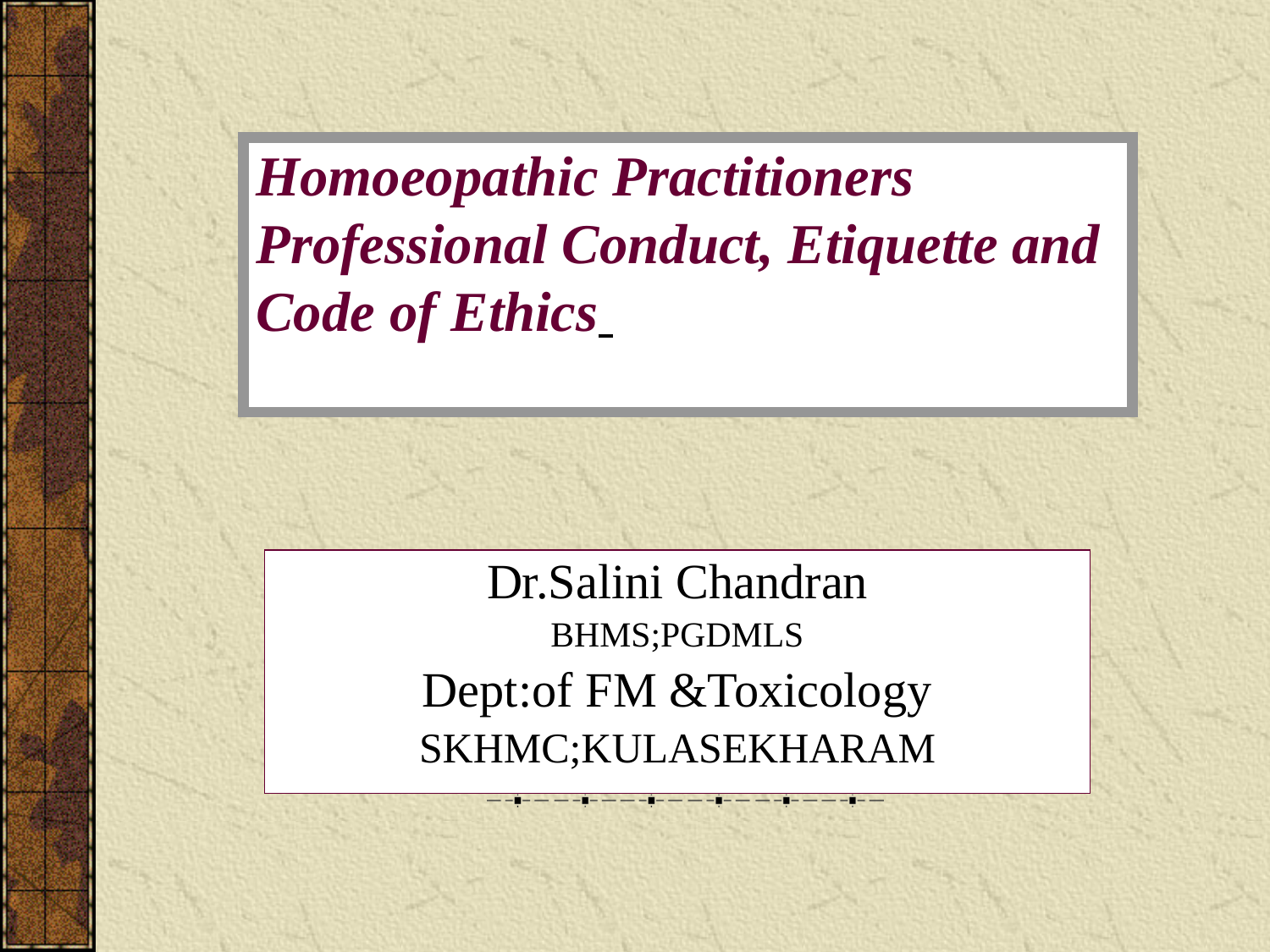

# Homoeopathic Practitioners Professional Conduct, Etiquette and Code of Ethics
Dr.Salini Chandran
BHMS;PGDMLS
Dept:of FM &Toxicology
SKHMC;KULASEKHARAM